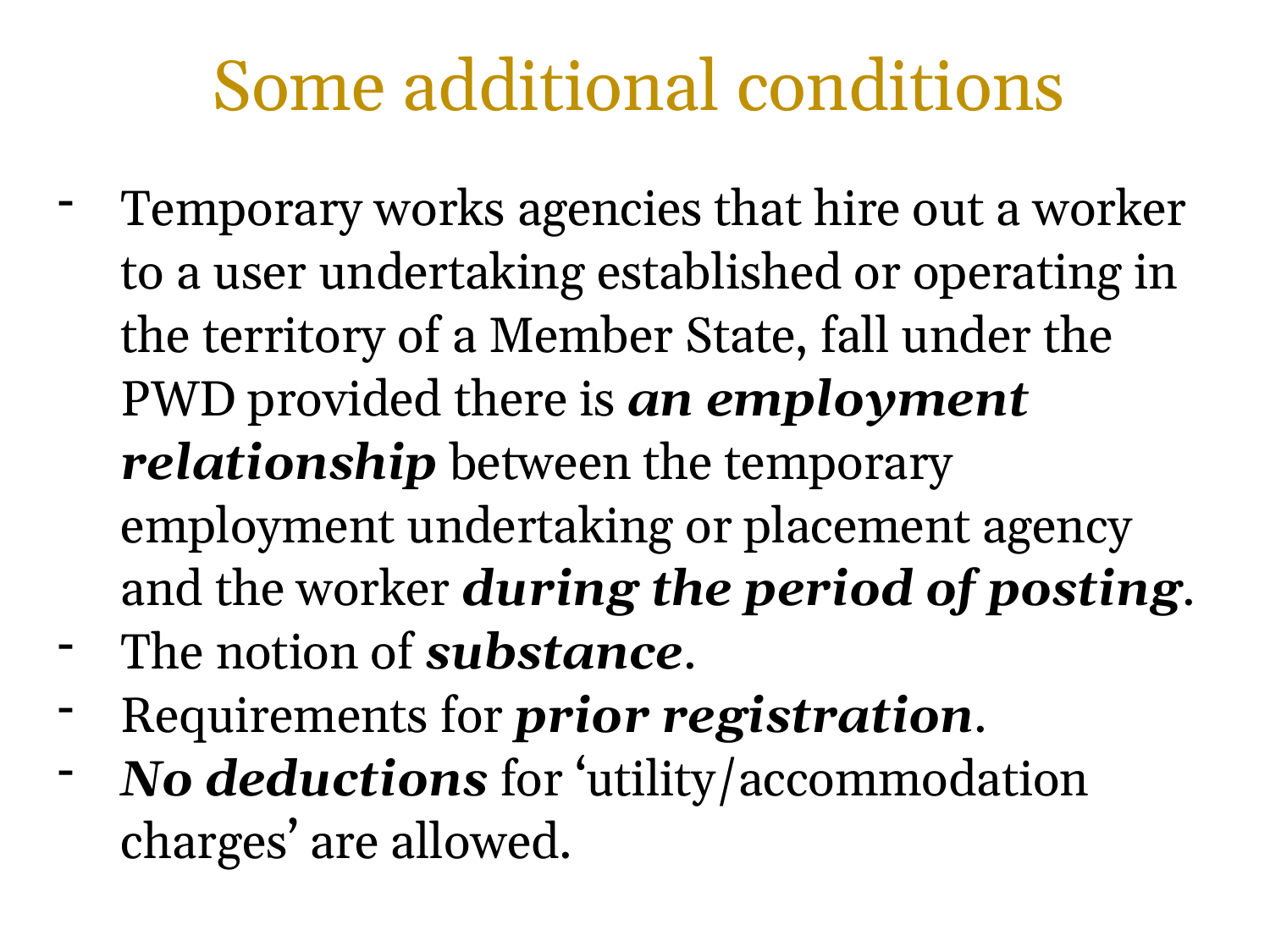

Some additional conditions

Temporary works agencies that hire out a worker to a user undertaking established or operating in the territory of a Member State, fall under the PWD provided there is an employment relationship between the temporary employment undertaking or placement agency and the worker during the period of posting.
The notion of substance.
Requirements for prior registration.
No deductions for ‘utility/accommodation charges’ are allowed.